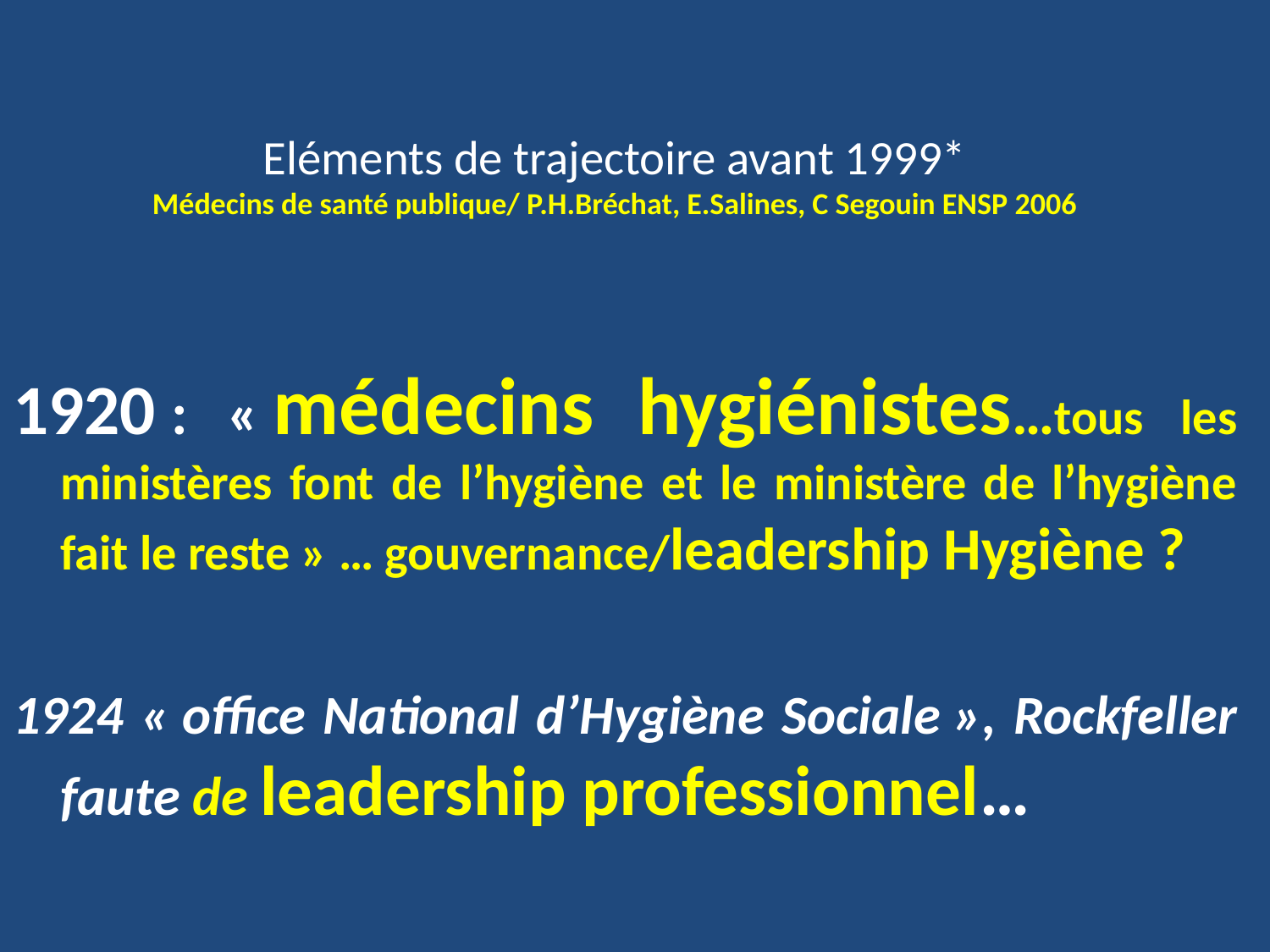

# Eléments de trajectoire avant 1999* Médecins de santé publique/ P.H.Bréchat, E.Salines, C Segouin ENSP 2006
1920 : « médecins hygiénistes…tous les ministères font de l’hygiène et le ministère de l’hygiène fait le reste » … gouvernance/leadership Hygiène ?

1924 « office National d’Hygiène Sociale », Rockfeller faute de leadership professionnel…